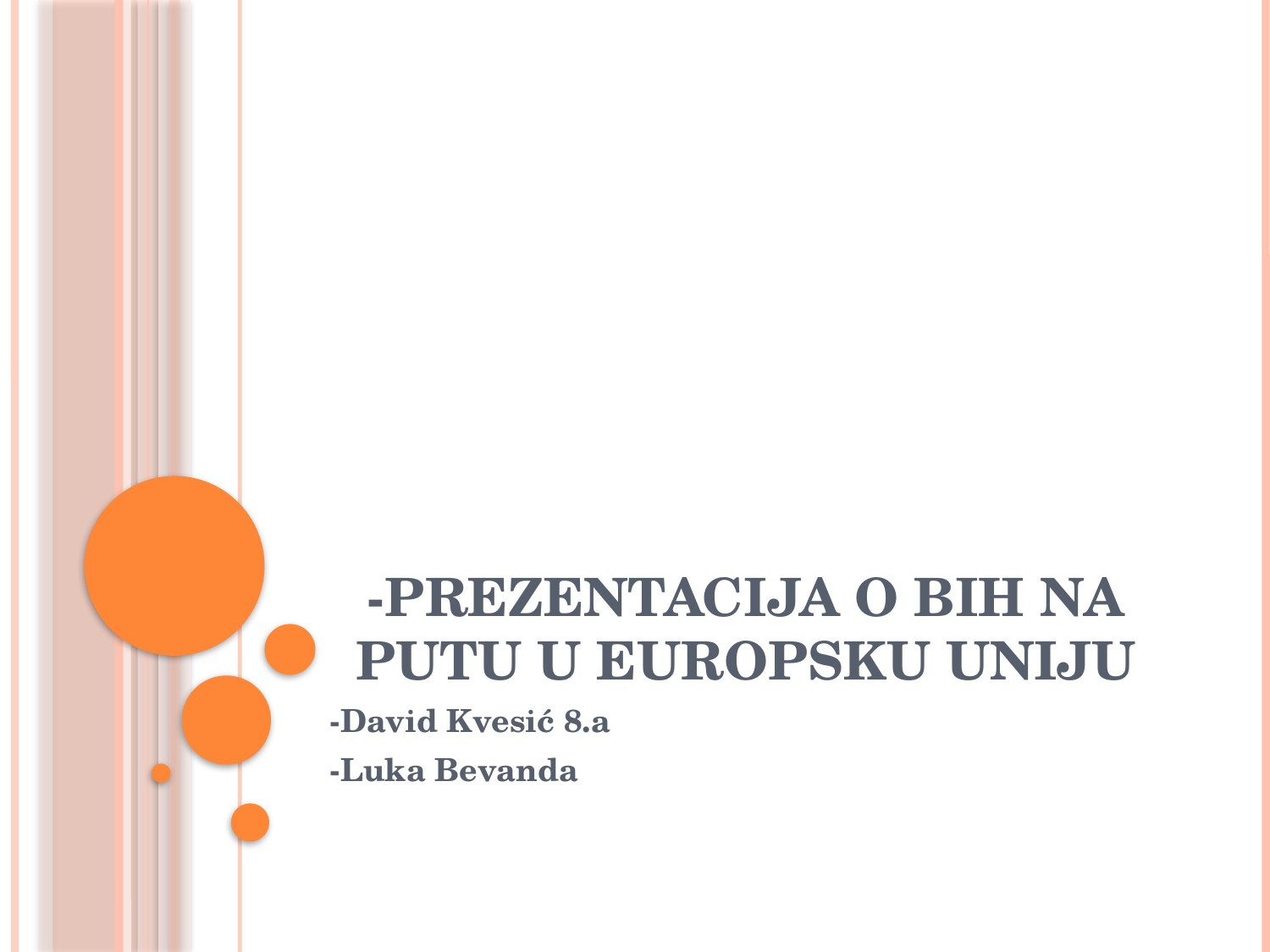

# -Prezentacija o BiH na putu u Europsku Uniju
-David Kvesić 8.a
-Luka Bevanda